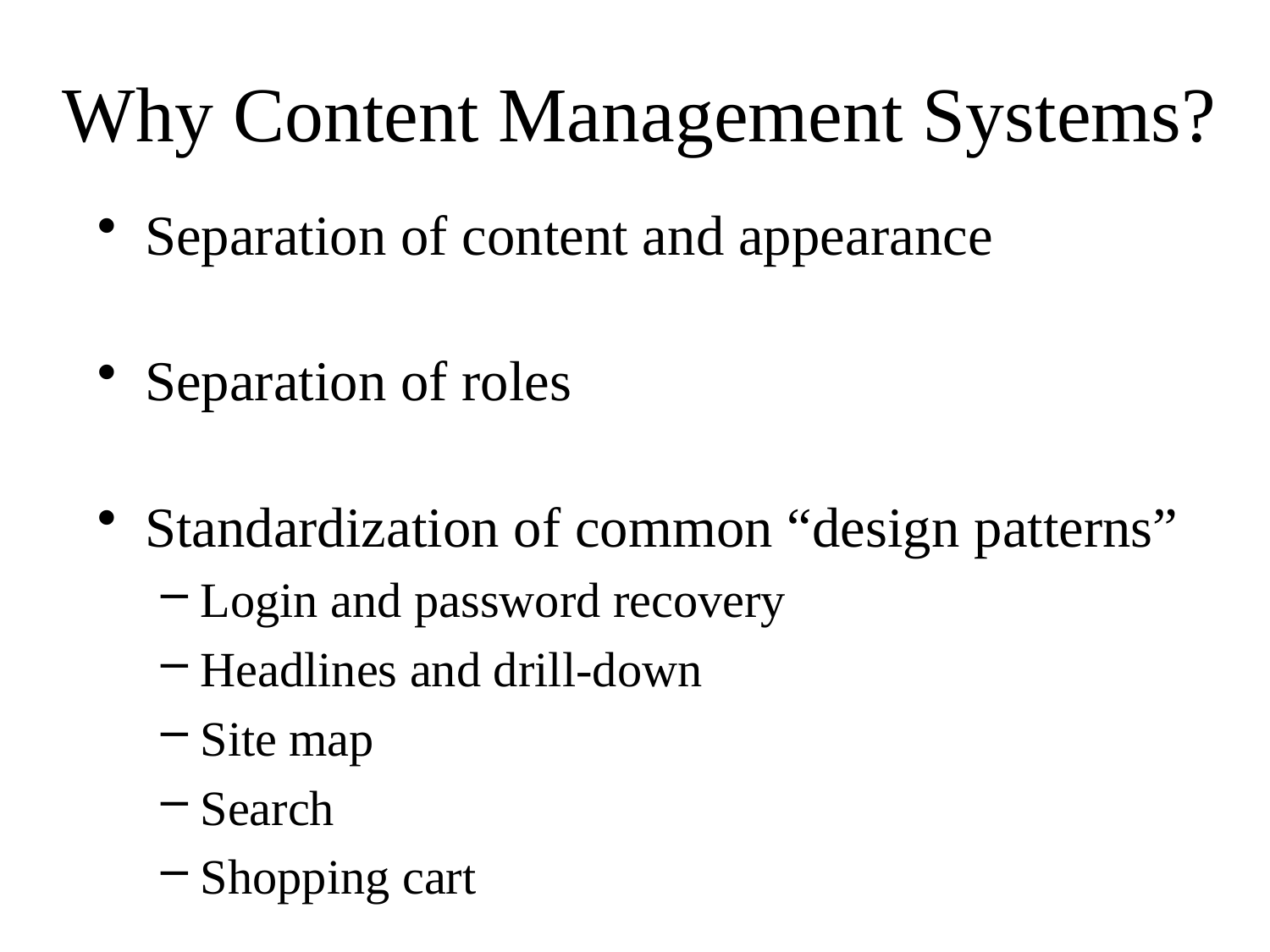

# Why Content Management Systems?
Separation of content and appearance

Separation of roles

Standardization of common “design patterns”
Login and password recovery
Headlines and drill-down
Site map
Search
Shopping cart